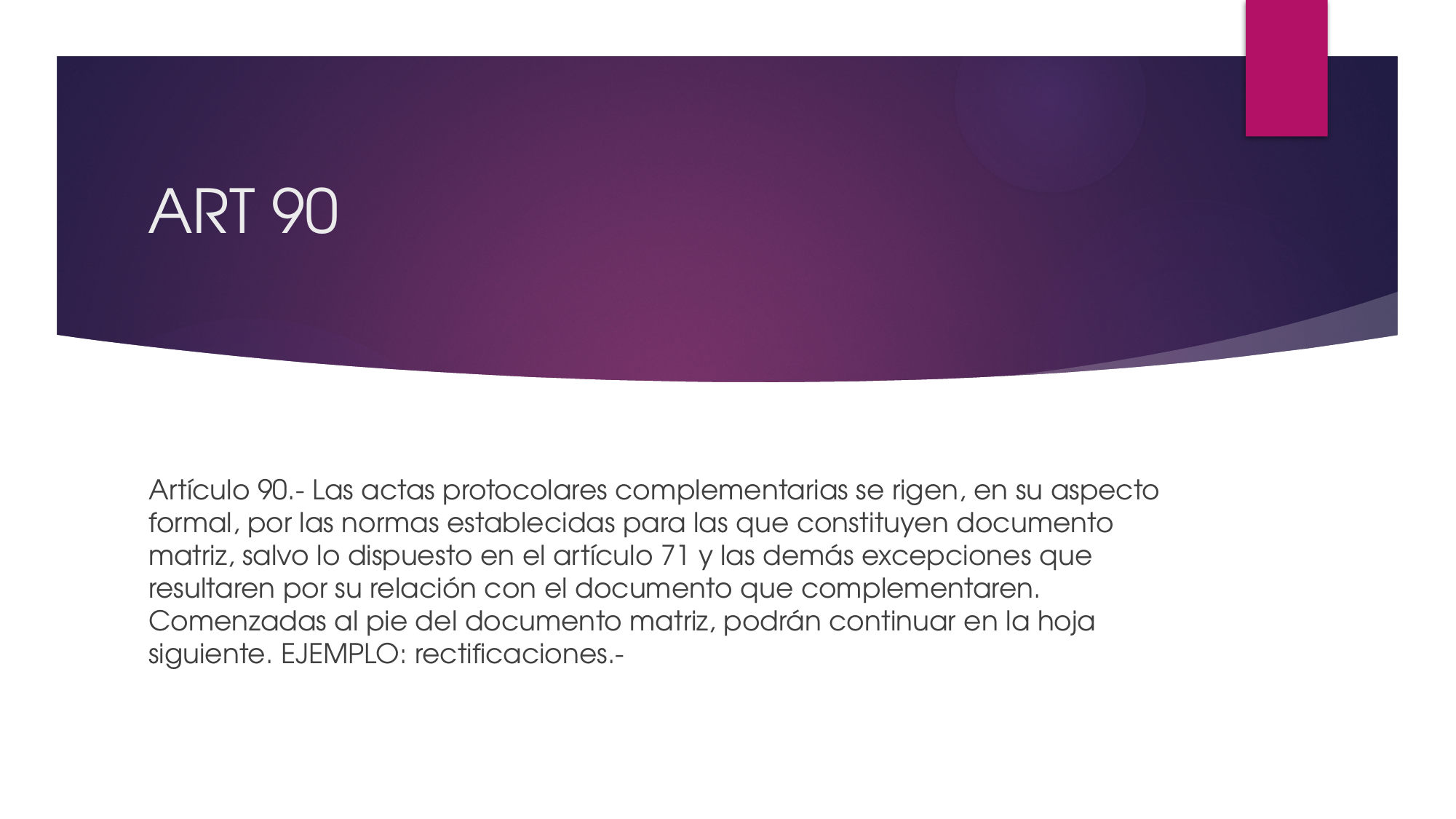

# ART 90
Artículo 90.- Las actas protocolares complementarias se rigen, en su aspecto formal, por las normas establecidas para las que constituyen documento matriz, salvo lo dispuesto en el artículo 71 y las demás excepciones que resultaren por su relación con el documento que complementaren. Comenzadas al pie del documento matriz, podrán continuar en la hoja siguiente. EJEMPLO: rectificaciones.-